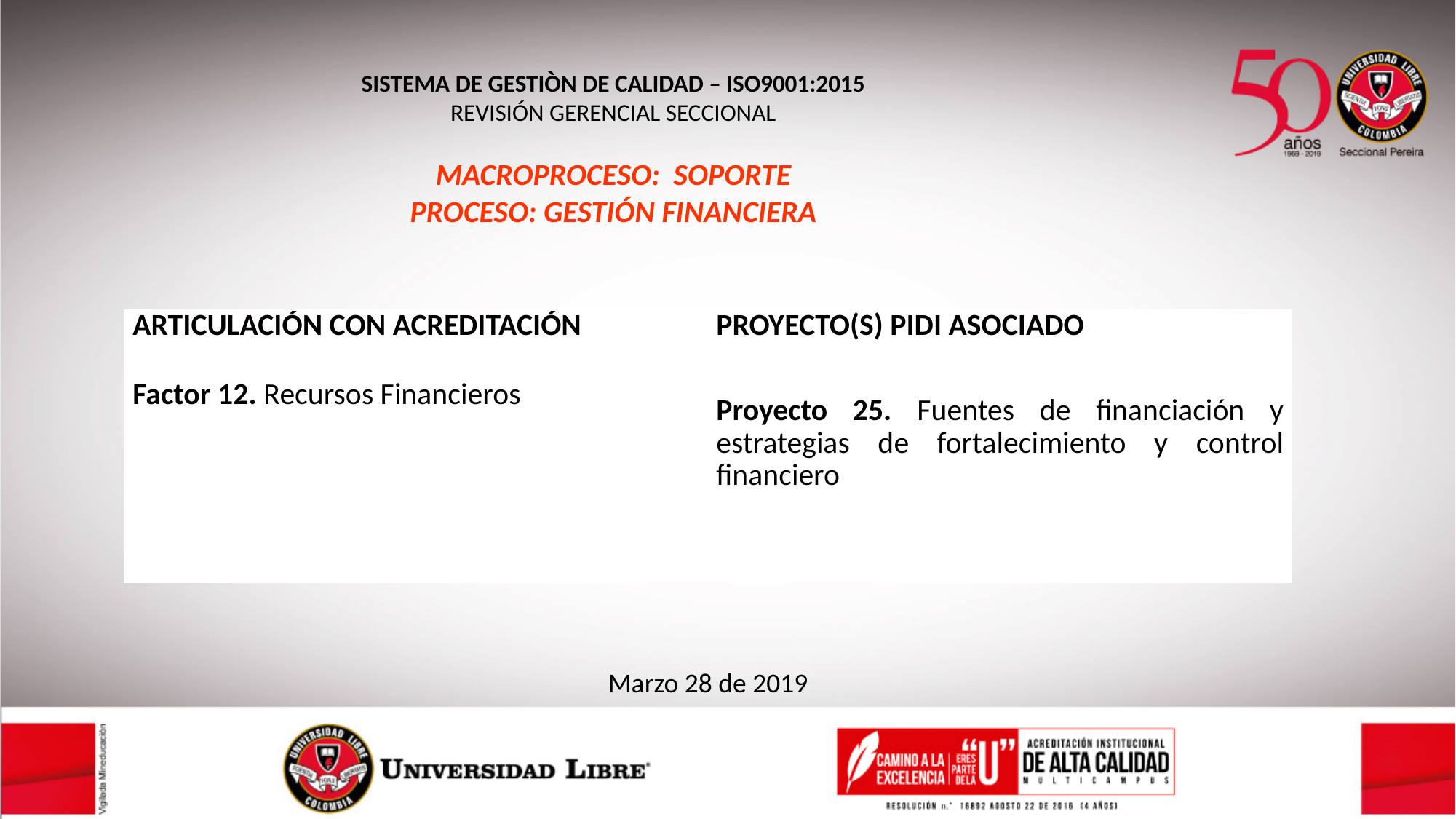

SISTEMA DE GESTIÒN DE CALIDAD – ISO9001:2015
REVISIÓN GERENCIAL SECCIONAL
MACROPROCESO:  SOPORTE
PROCESO: GESTIÓN FINANCIERA
| ARTICULACIÓN CON ACREDITACIÓN | PROYECTO(S) PIDI ASOCIADO |
| --- | --- |
| Factor 12. Recursos Financieros | Proyecto 25. Fuentes de financiación y estrategias de fortalecimiento y control financiero |
|  |  |
Marzo 28 de 2019